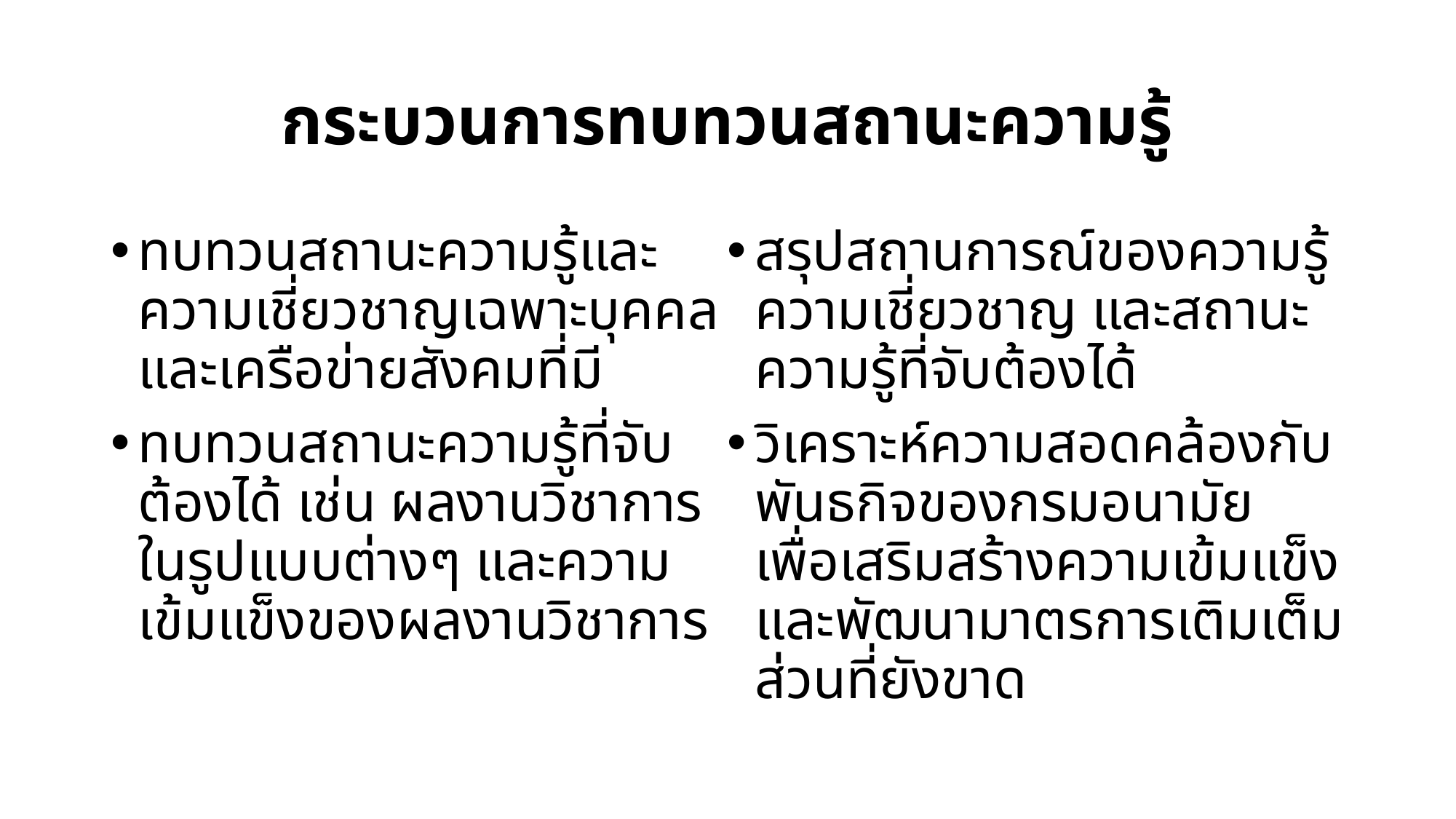

# กระบวนการทบทวนสถานะความรู้
ทบทวนสถานะความรู้และความเชี่ยวชาญเฉพาะบุคคล และเครือข่ายสังคมที่มี
ทบทวนสถานะความรู้ที่จับต้องได้ เช่น ผลงานวิชาการในรูปแบบต่างๆ และความเข้มแข็งของผลงานวิชาการ

สรุปสถานการณ์ของความรู้ความเชี่ยวชาญ และสถานะความรู้ที่จับต้องได้
วิเคราะห์ความสอดคล้องกับพันธกิจของกรมอนามัย เพื่อเสริมสร้างความเข้มแข็ง และพัฒนามาตรการเติมเต็มส่วนที่ยังขาด